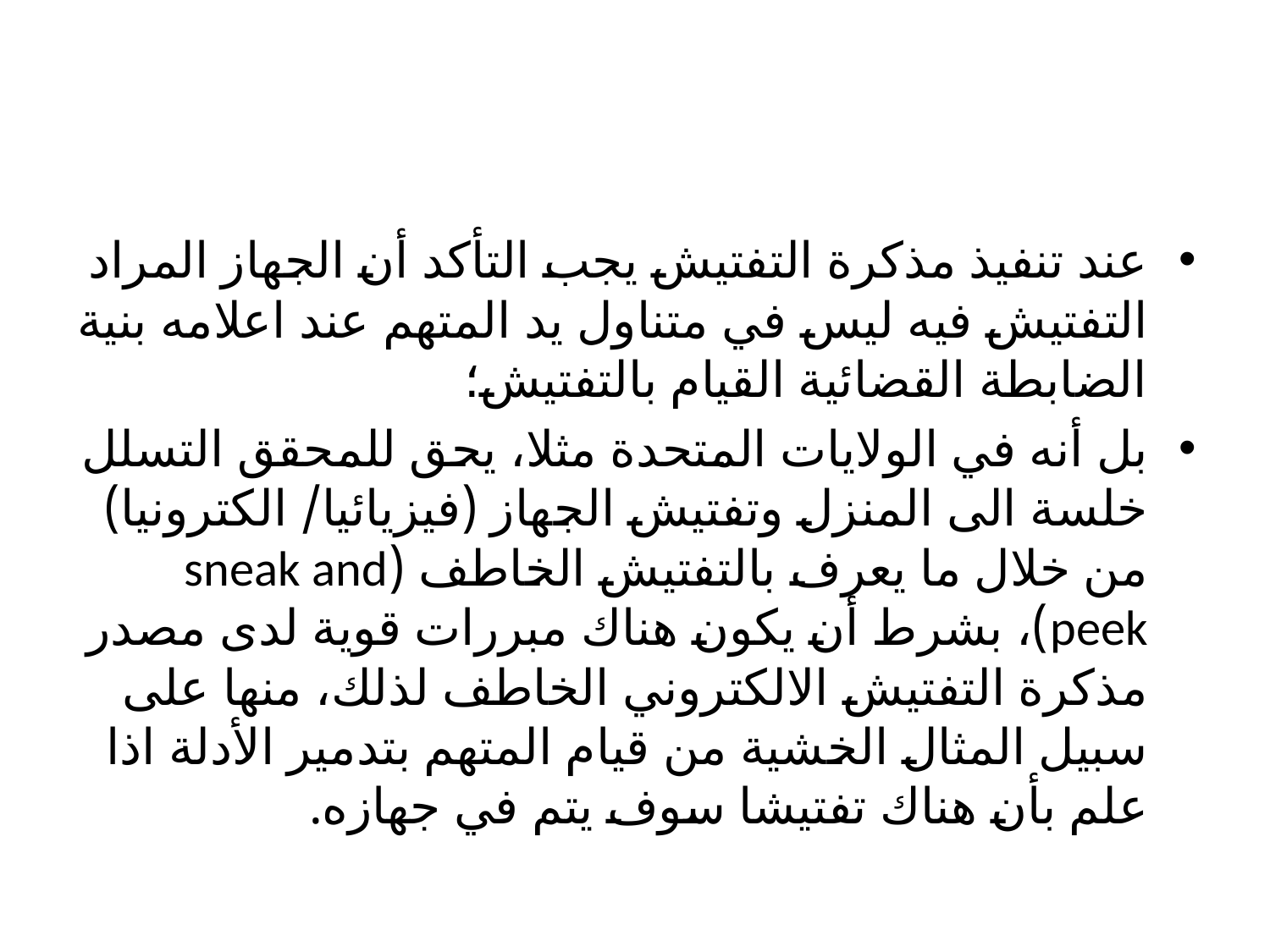

#
عند تنفيذ مذكرة التفتيش يجب التأكد أن الجهاز المراد التفتيش فيه ليس في متناول يد المتهم عند اعلامه بنية الضابطة القضائية القيام بالتفتيش؛
بل أنه في الولايات المتحدة مثلا، يحق للمحقق التسلل خلسة الى المنزل وتفتيش الجهاز (فيزيائيا/ الكترونيا) من خلال ما يعرف بالتفتيش الخاطف (sneak and peek)، بشرط أن يكون هناك مبررات قوية لدى مصدر مذكرة التفتيش الالكتروني الخاطف لذلك، منها على سبيل المثال الخشية من قيام المتهم بتدمير الأدلة اذا علم بأن هناك تفتيشا سوف يتم في جهازه.